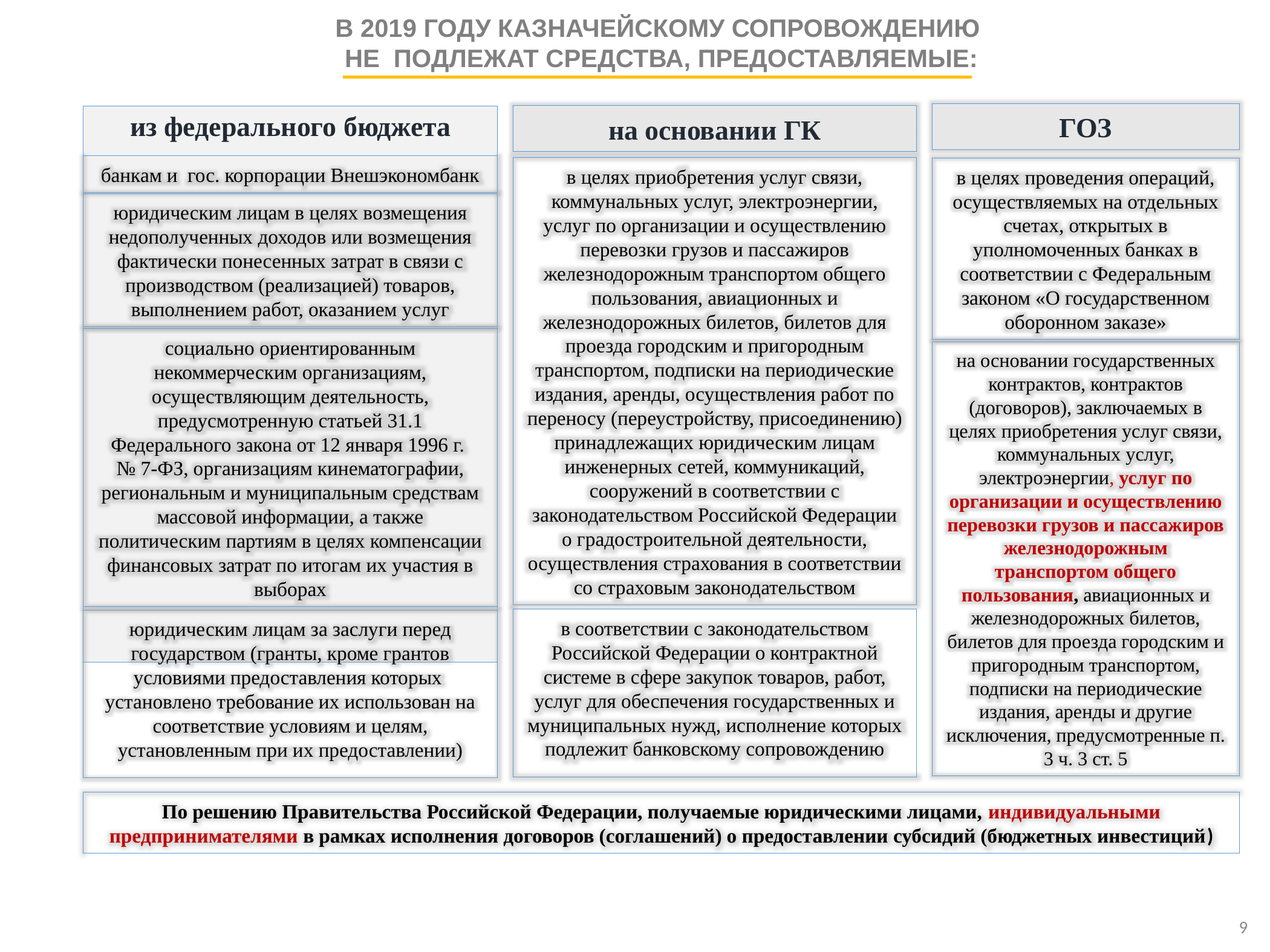

# В 2019 ГОДУ КАЗНАЧЕЙСКОМУ СОПРОВОЖДЕНИЮ НЕ  ПОДЛЕЖАТ СРЕДСТВА, ПРЕДОСТАВЛЯЕМЫЕ:
ГОЗ
на основании ГК
из федерального бюджета
банкам и  гос. корпорации Внешэкономбанк
в целях приобретения услуг связи, коммунальных услуг, электроэнергии, услуг по организации и осуществлению перевозки грузов и пассажиров железнодорожным транспортом общего пользования, авиационных и железнодорожных билетов, билетов для проезда городским и пригородным транспортом, подписки на периодические издания, аренды, осуществления работ по переносу (переустройству, присоединению) принадлежащих юридическим лицам инженерных сетей, коммуникаций, сооружений в соответствии с законодательством Российской Федерации о градостроительной деятельности, осуществления страхования в соответствии со страховым законодательством
в целях проведения операций, осуществляемых на отдельных счетах, открытых в уполномоченных банках в соответствии с Федеральным законом «О государственном оборонном заказе»
юридическим лицам в целях возмещения недополученных доходов или возмещения фактически понесенных затрат в связи с производством (реализацией) товаров, выполнением работ, оказанием услуг
социально ориентированным некоммерческим организациям, осуществляющим деятельность, предусмотренную статьей 31.1 Федерального закона от 12 января 1996 г.
№ 7-ФЗ, организациям кинематографии, региональным и муниципальным средствам массовой информации, а также политическим партиям в целях компенсации финансовых затрат по итогам их участия в выборах
на основании государственных контрактов, контрактов (договоров), заключаемых в целях приобретения услуг связи, коммунальных услуг, электроэнергии, услуг по организации и осуществлению перевозки грузов и пассажиров железнодорожным транспортом общего пользования, авиационных и железнодорожных билетов, билетов для проезда городским и пригородным транспортом, подписки на периодические издания, аренды и другие исключения, предусмотренные п. 3 ч. 3 ст. 5
в соответствии с законодательством Российской Федерации о контрактной системе в сфере закупок товаров, работ, услуг для обеспечения государственных и муниципальных нужд, исполнение которых подлежит банковскому сопровождению

юридическим лицам за заслуги перед государством (гранты, кроме грантов условиями предоставления которых  установлено требование их использован на соответствие условиям и целям, установленным при их предоставлении)

По решению Правительства Российской Федерации, получаемые юридическими лицами, индивидуальными предпринимателями в рамках исполнения договоров (соглашений) о предоставлении субсидий (бюджетных инвестиций)
9